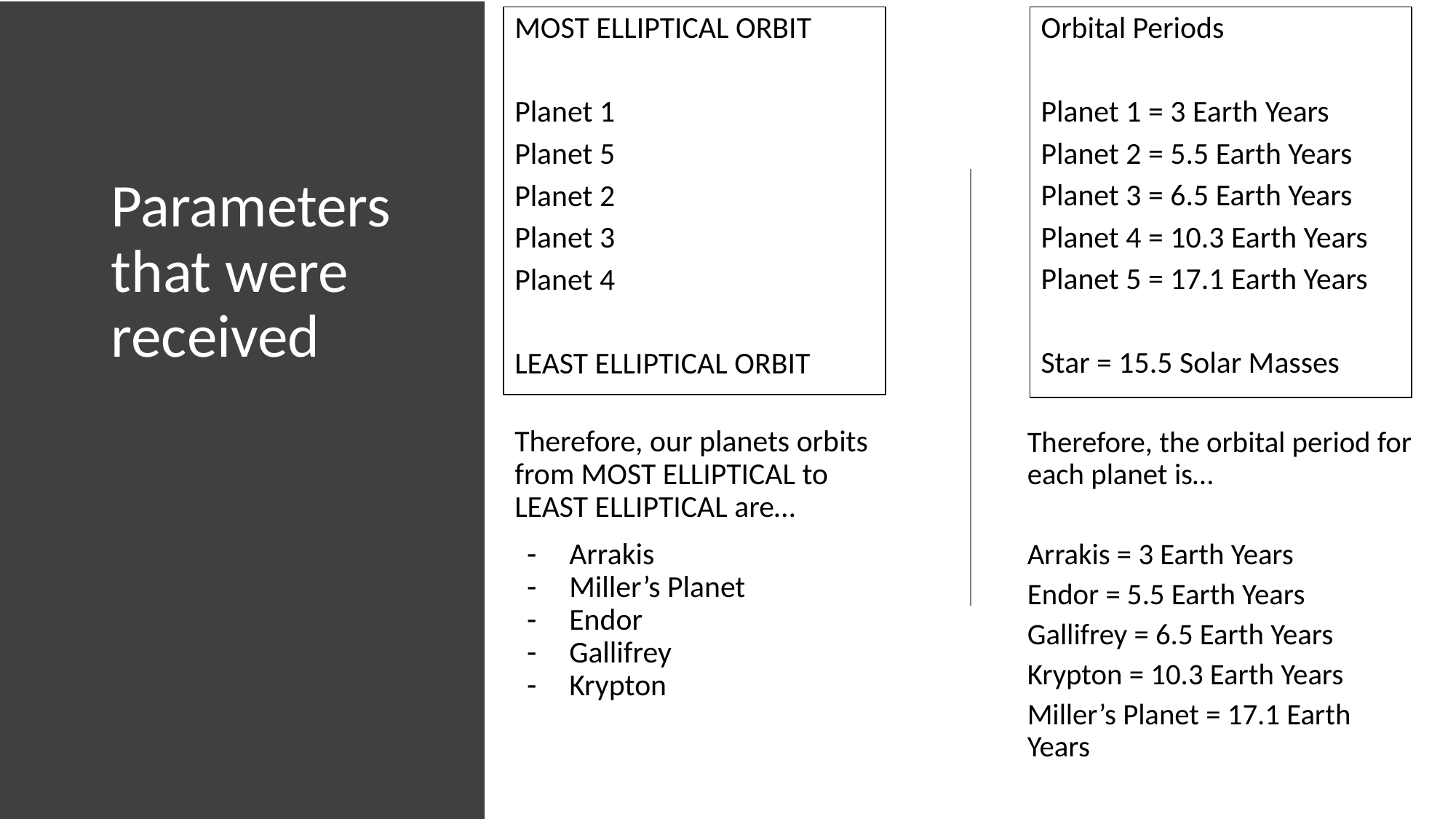

MOST ELLIPTICAL ORBIT

Planet 1
Planet 5
Planet 2
Planet 3
Planet 4

LEAST ELLIPTICAL ORBIT
Orbital Periods

Planet 1 = 3 Earth Years
Planet 2 = 5.5 Earth Years
Planet 3 = 6.5 Earth Years
Planet 4 = 10.3 Earth Years
Planet 5 = 17.1 Earth Years

Star = 15.5 Solar Masses

# Parameters that were received
Therefore, our planets orbits from MOST ELLIPTICAL to LEAST ELLIPTICAL are…
Arrakis
Miller’s Planet
Endor
Gallifrey
Krypton

Therefore, the orbital period for each planet is…

Arrakis = 3 Earth Years
Endor = 5.5 Earth Years
Gallifrey = 6.5 Earth Years
Krypton = 10.3 Earth Years
Miller’s Planet = 17.1 Earth Years